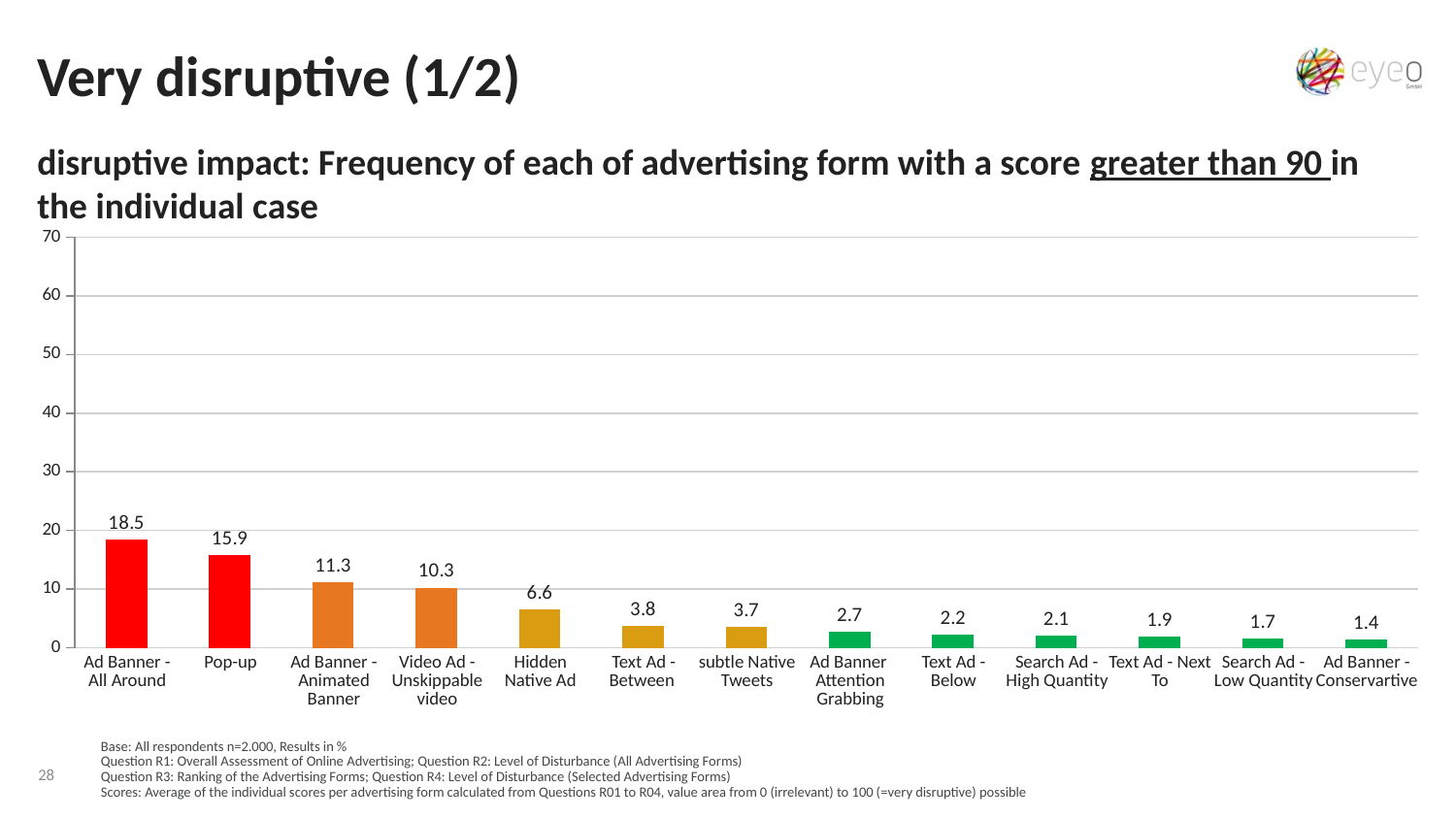

Very disruptive (1/2)
disruptive impact: Frequency of each of advertising form with a score greater than 90 in the individual case

### Chart

| Category | Datenreihe 1 |
|---|---|
| Ad Banner - All Around | 18.45000000000002 |
| Pop-up | 15.84999999999997 |
| Ad Banner - Obstrusive Banner | 11.25 |
| Video Ad - Unskippable video | 10.25 |
| Hidden Native Ad | 6.550000000000024 |
| Text Ad - Between  | 3.800000000000006 |
| Subtitle Native Tweets | 3.65 |
| Ad Banner - Attention Rabbing | 2.700000000000002 |
| Text Ad - Below | 2.200000000000002 |
| Search Ad - High Quantitiy | 2.050000000000003 |
| Text Ad - Next To | 1.850000000000006 |
| Search Ad - Low Quantitiy | 1.649999999999997 |
| Ad Banner - Unobstrusive | 1.349999999999998 |
| Ad Banner - All Around | Pop-up | Ad Banner - Animated Banner | Video Ad - Unskippable video | Hidden Native Ad | Text Ad - Between | subtle Native Tweets | Ad Banner Attention Grabbing | Text Ad - Below | Search Ad - High Quantity | Text Ad - Next To | Search Ad - Low Quantity | Ad Banner - Conservartive |
| --- | --- | --- | --- | --- | --- | --- | --- | --- | --- | --- | --- | --- |
Base: All respondents n=2.000, Results in %
Question R1: Overall Assessment of Online Advertising; Question R2: Level of Disturbance (All Advertising Forms)
Question R3: Ranking of the Advertising Forms; Question R4: Level of Disturbance (Selected Advertising Forms)
Scores: Average of the individual scores per advertising form calculated from Questions R01 to R04, value area from 0 (irrelevant) to 100 (=very disruptive) possible